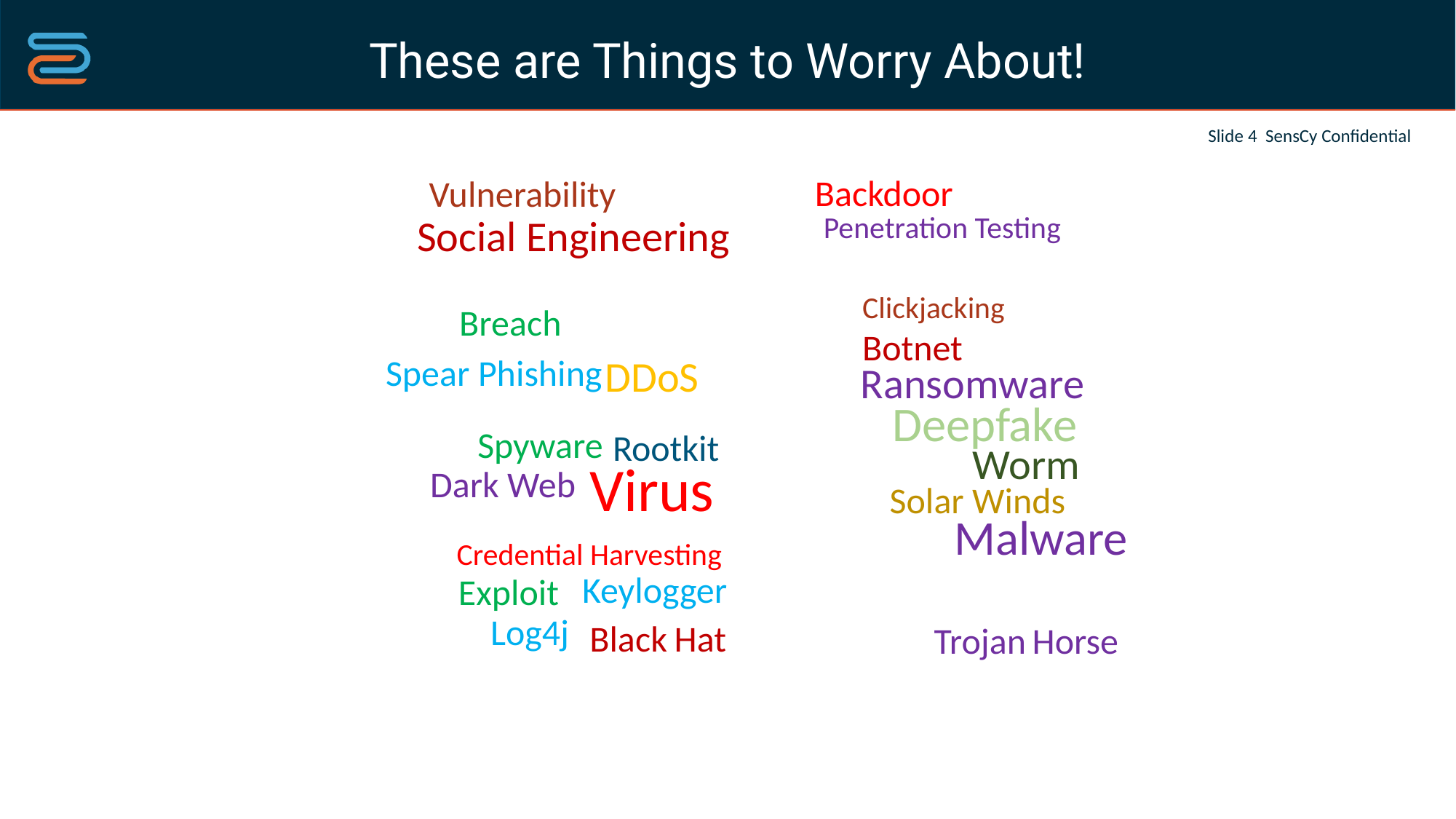

These are Things to Worry About!
Backdoor
Vulnerability
Penetration Testing
Social Engineering
Clickjacking
Breach
Botnet
DDoS
Spear Phishing
Ransomware
Deepfake
Spyware
Rootkit
Worm
Virus
Dark Web
Solar Winds
Malware
Credential Harvesting
Keylogger
Exploit
Log4j
Black Hat
Trojan Horse